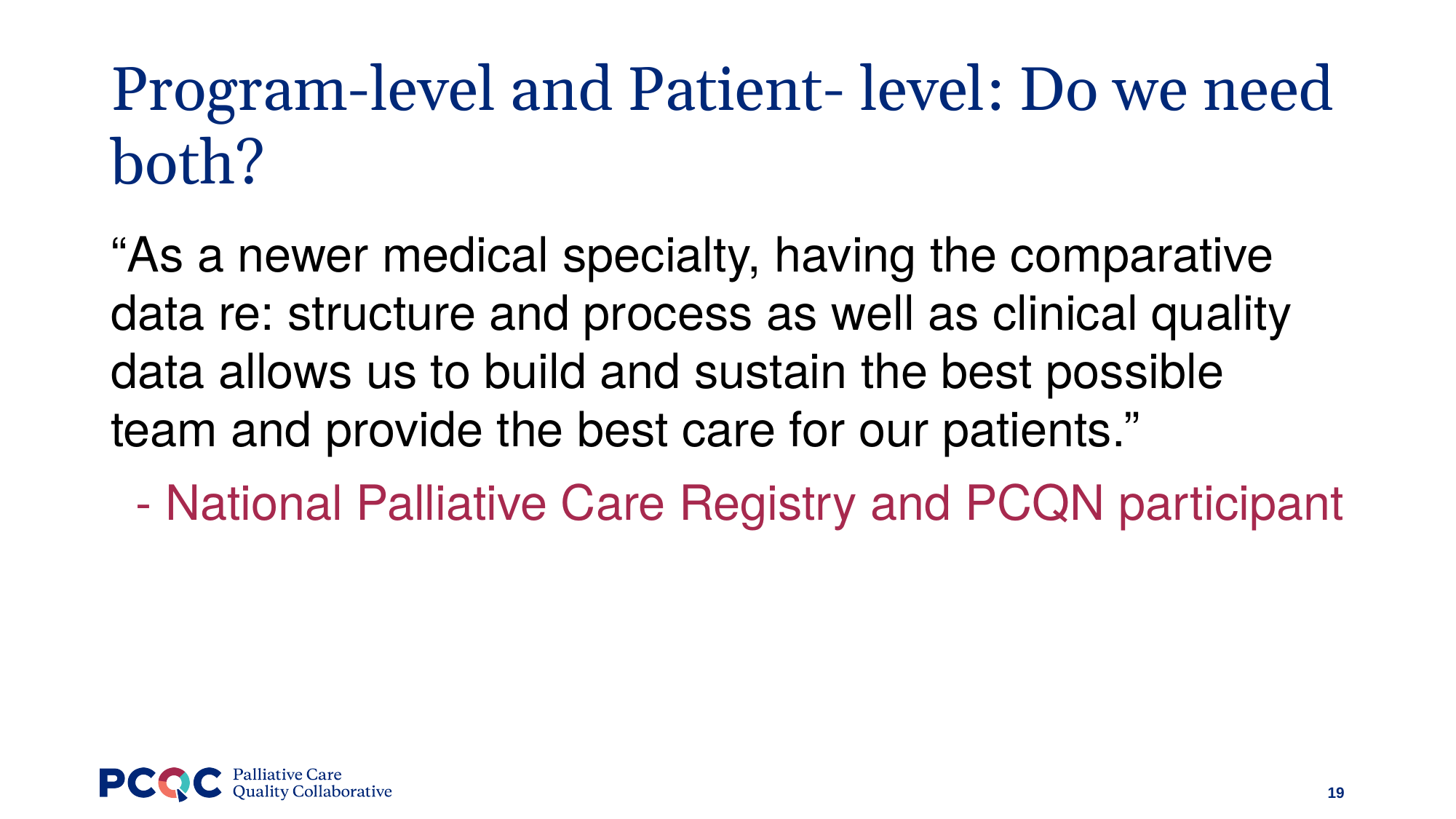

# Program-level and Patient- level: Do we need both?
“As a newer medical specialty, having the comparative data re: structure and process as well as clinical quality data allows us to build and sustain the best possible team and provide the best care for our patients.”
- National Palliative Care Registry and PCQN participant

19